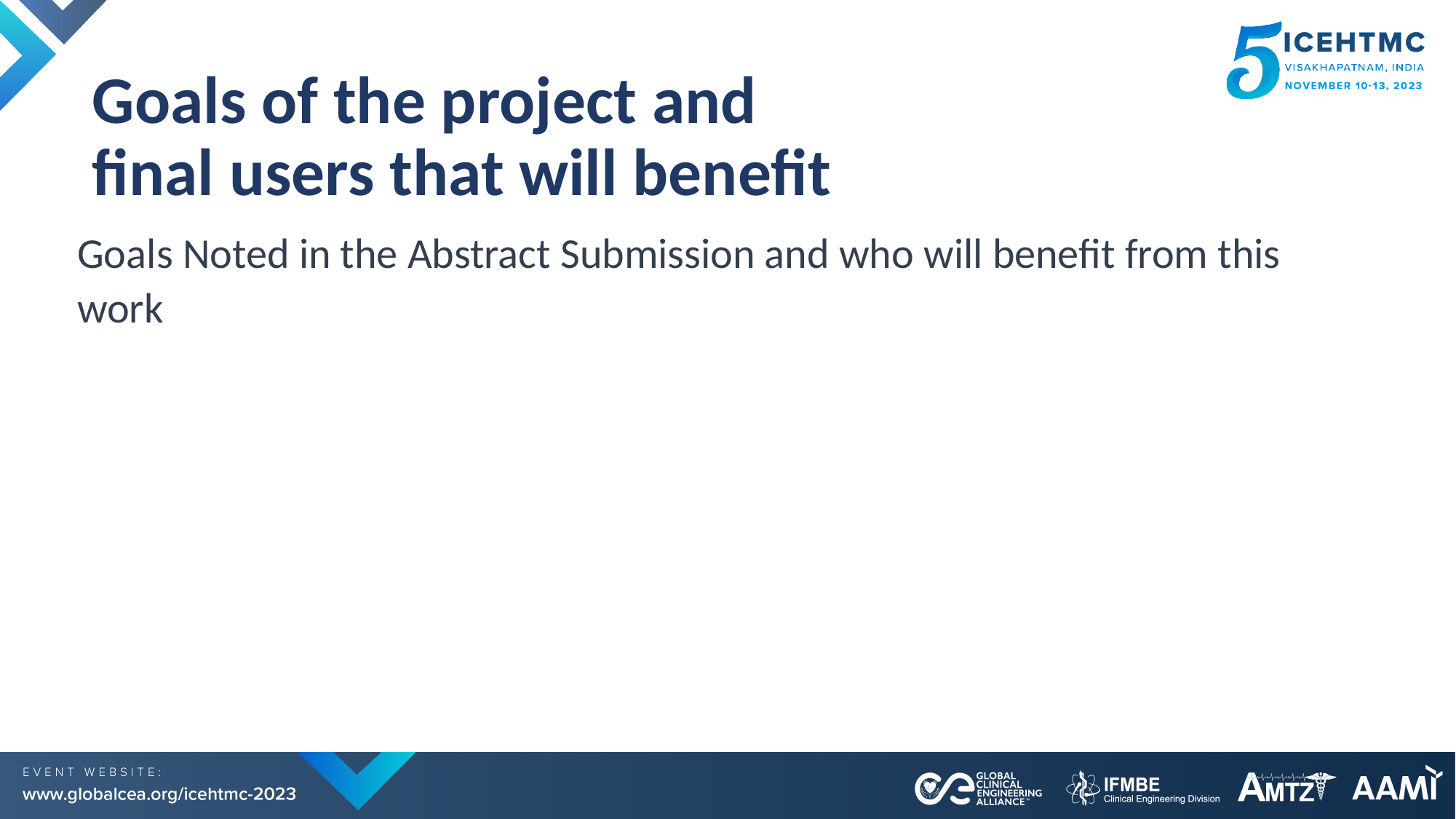

# Goals of the project and final users that will benefit
Goals Noted in the Abstract Submission and who will benefit from this work